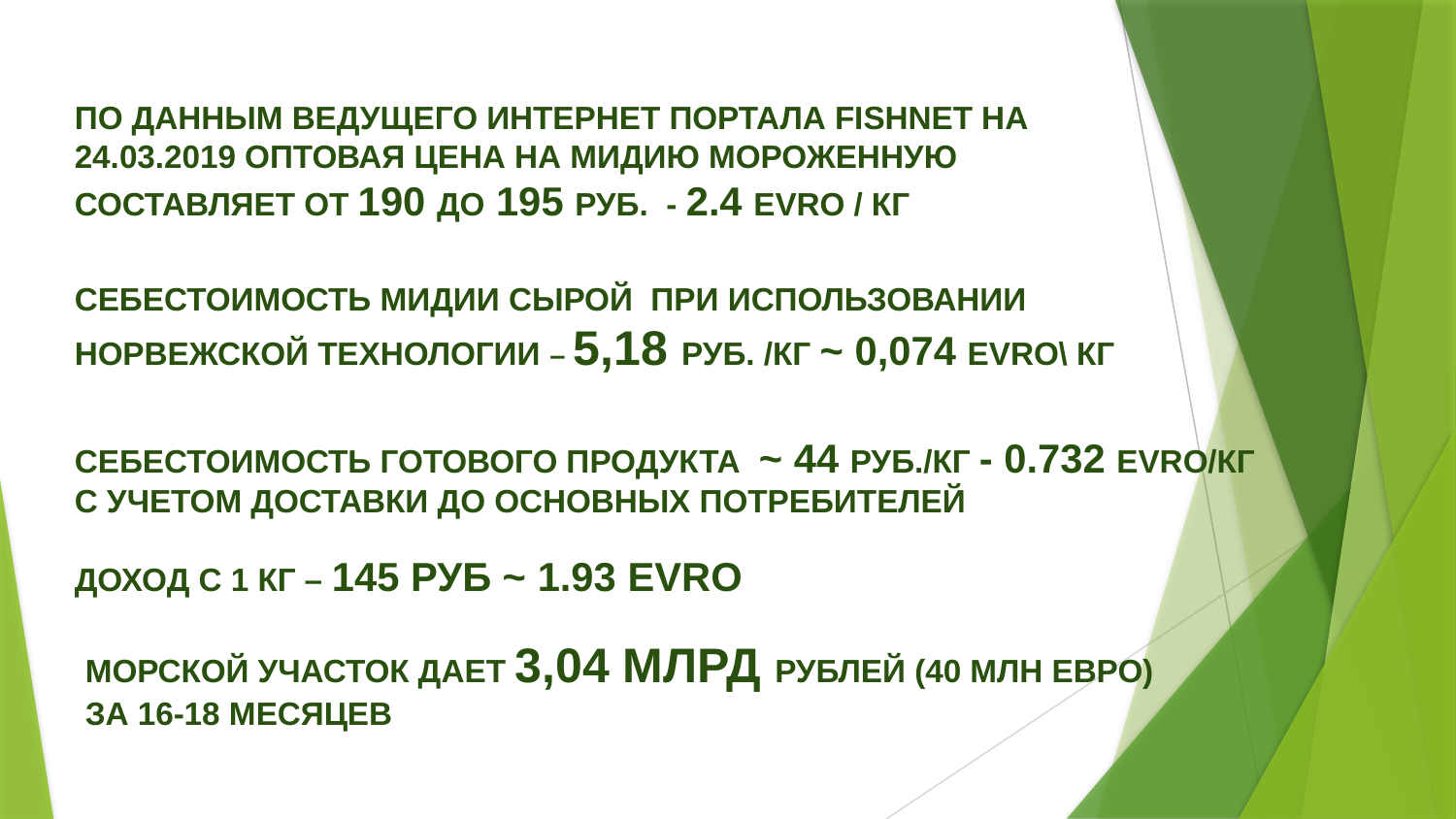

ПО ДАННЫМ ВЕДУЩЕГО ИНТЕРНЕТ ПОРТАЛА FISHNET НА 24.03.2019 ОПТОВАЯ ЦЕНА НА МИДИЮ МОРОЖЕННУЮ
СОСТАВЛЯЕТ ОТ 190 ДО 195 РУБ.  - 2.4 EVRO / КГ
СЕБЕСТОИМОСТЬ МИДИИ СЫРОЙ  ПРИ ИСПОЛЬЗОВАНИИ
НОРВЕЖСКОЙ ТЕХНОЛОГИИ – 5,18 РУБ. /КГ ~ 0,074 EVRO\ КГ
СЕБЕСТОИМОСТЬ ГОТОВОГО ПРОДУКТА  ~ 44 РУБ./КГ - 0.732 ЕVRO/КГ
С УЧЕТОМ ДОСТАВКИ ДО ОСНОВНЫХ ПОТРЕБИТЕЛЕЙ
ДОХОД С 1 КГ – 145 РУБ ~ 1.93 EVRO
МОРСКОЙ УЧАСТОК ДАЕТ 3,04 МЛРД РУБЛЕЙ (40 МЛН ЕВРО)
ЗА 16-18 МЕСЯЦЕВ